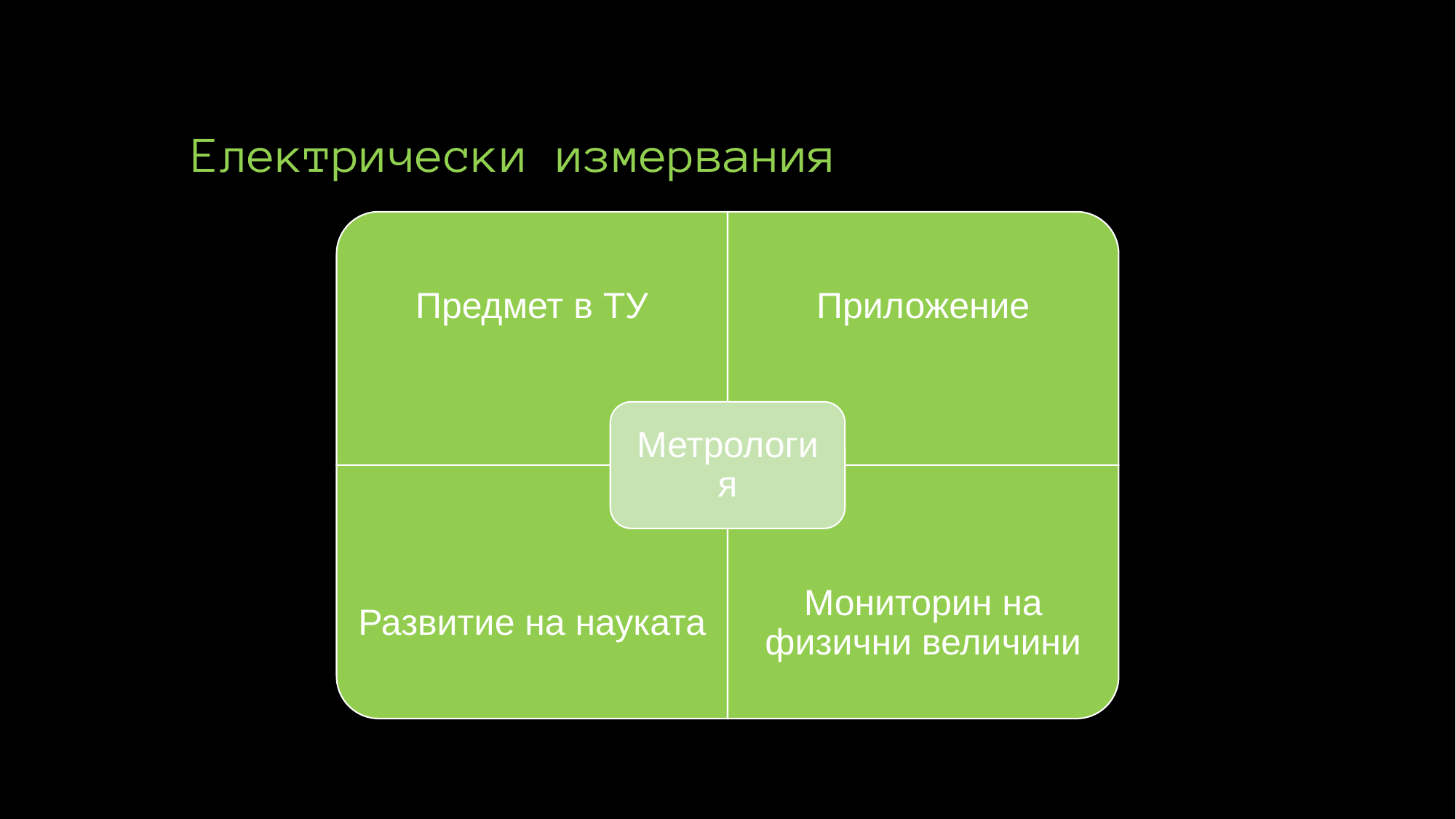

# Електрически измервания
Предмет в ТУ

Приложение

Метрология

Развитие на науката
Мониторин на физични величини